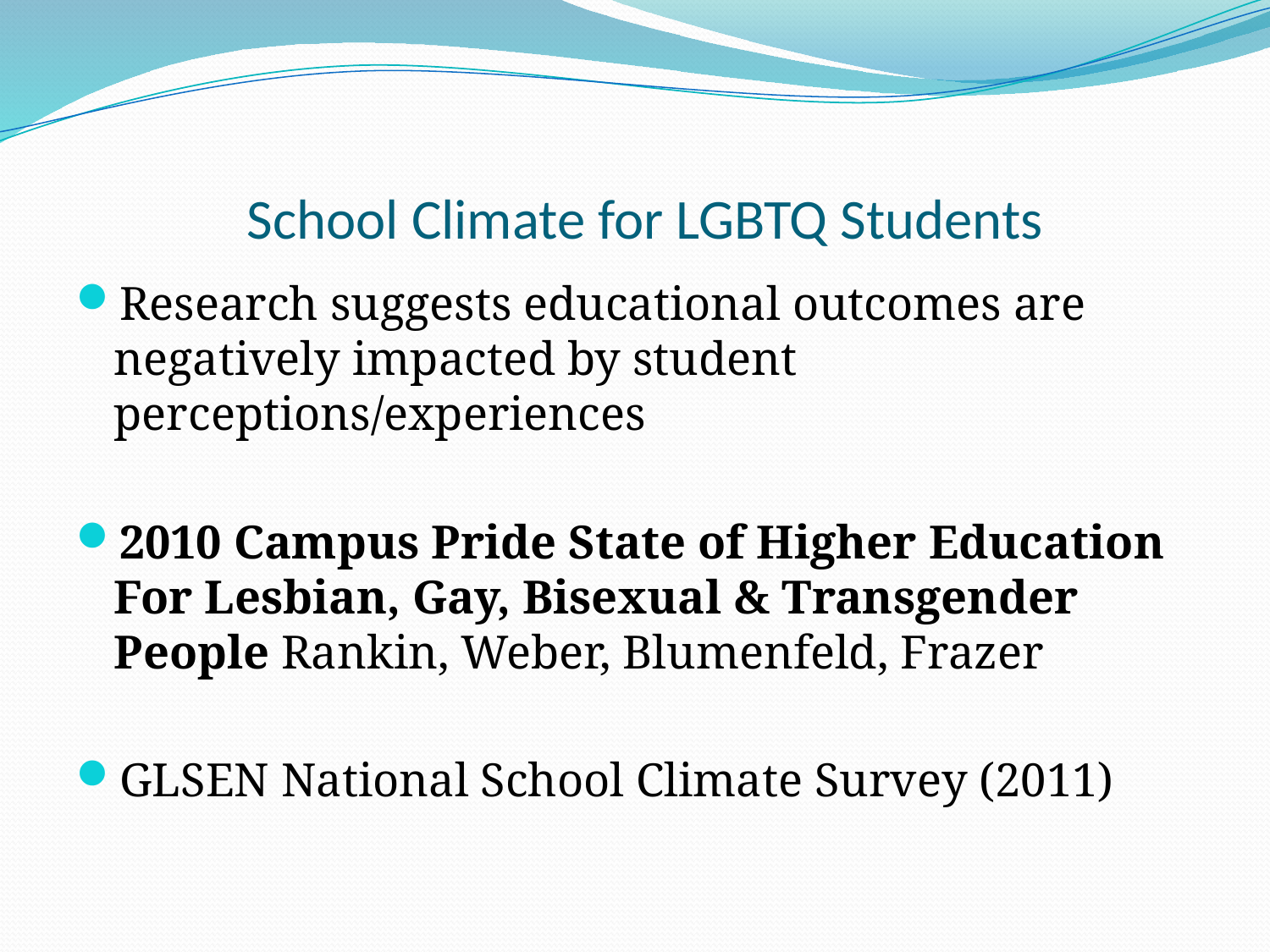

# School Climate for LGBTQ Students
Research suggests educational outcomes are negatively impacted by student perceptions/experiences

2010 Campus Pride State of Higher Education For Lesbian, Gay, Bisexual & Transgender People Rankin, Weber, Blumenfeld, Frazer

GLSEN National School Climate Survey (2011)